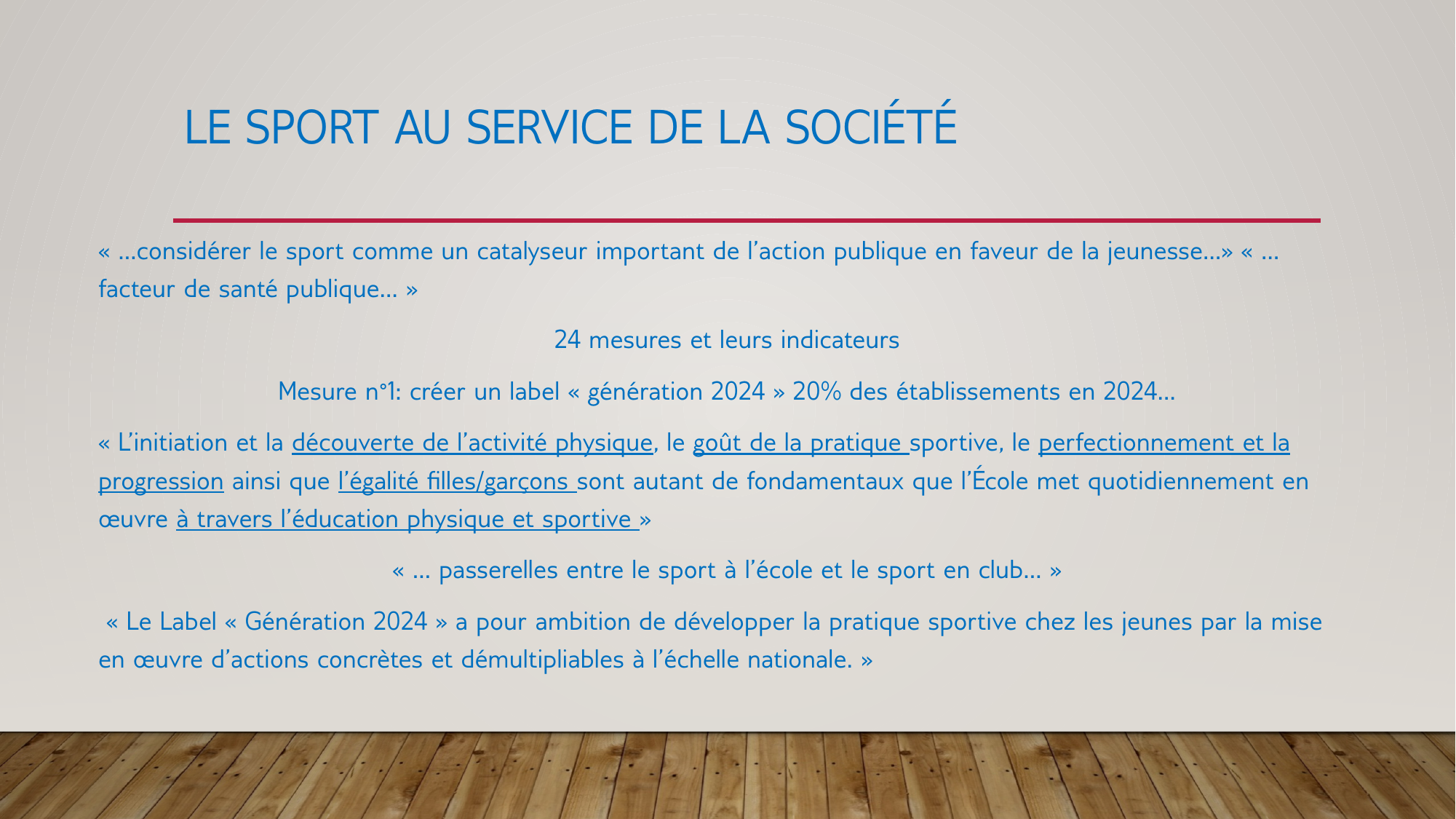

# Le sport au service de la société
« …considérer le sport comme un catalyseur important de l’action publique en faveur de la jeunesse…» « …facteur de santé publique… »
24 mesures et leurs indicateurs
Mesure n°1: créer un label « génération 2024 » 20% des établissements en 2024…
« L’initiation et la découverte de l’activité physique, le goût de la pratique sportive, le perfectionnement et la progression ainsi que l’égalité filles/garçons sont autant de fondamentaux que l’École met quotidiennement en œuvre à travers l’éducation physique et sportive »
« … passerelles entre le sport à l’école et le sport en club… »
 « Le Label « Génération 2024 » a pour ambition de développer la pratique sportive chez les jeunes par la mise en œuvre d’actions concrètes et démultipliables à l’échelle nationale. »